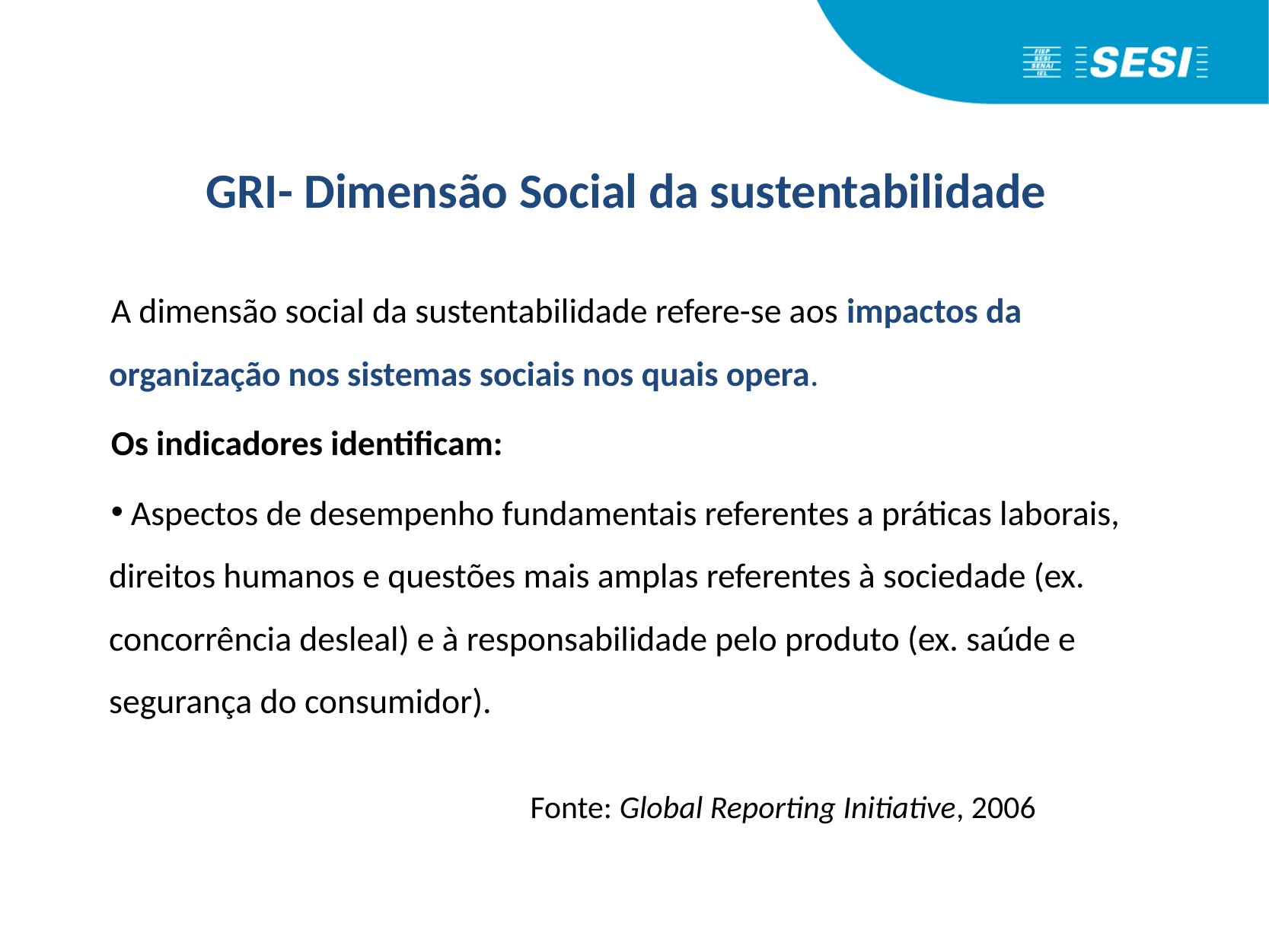

# GRI- Dimensão Social da sustentabilidade
A dimensão social da sustentabilidade refere-se aos impactos da organização nos sistemas sociais nos quais opera.
Os indicadores identificam:
 Aspectos de desempenho fundamentais referentes a práticas laborais, direitos humanos e questões mais amplas referentes à sociedade (ex. concorrência desleal) e à responsabilidade pelo produto (ex. saúde e segurança do consumidor).

                                                          Fonte: Global Reporting Initiative, 2006